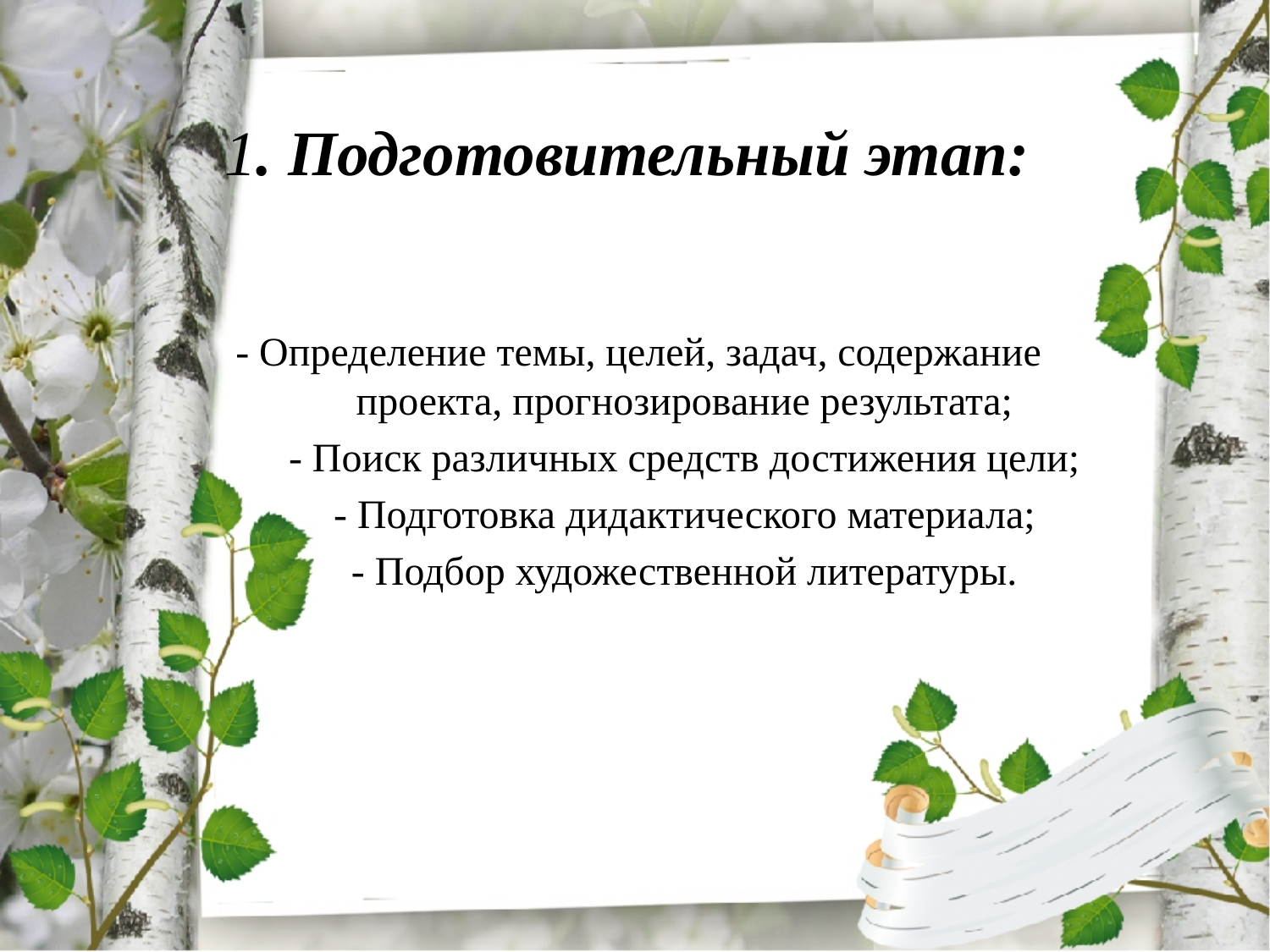

# 1. Подготовительный этап:

- Определение темы, целей, задач, содержание          проекта, прогнозирование результата;
  - Поиск различных средств достижения цели;
  - Подготовка дидактического материала;
  - Подбор художественной литературы.